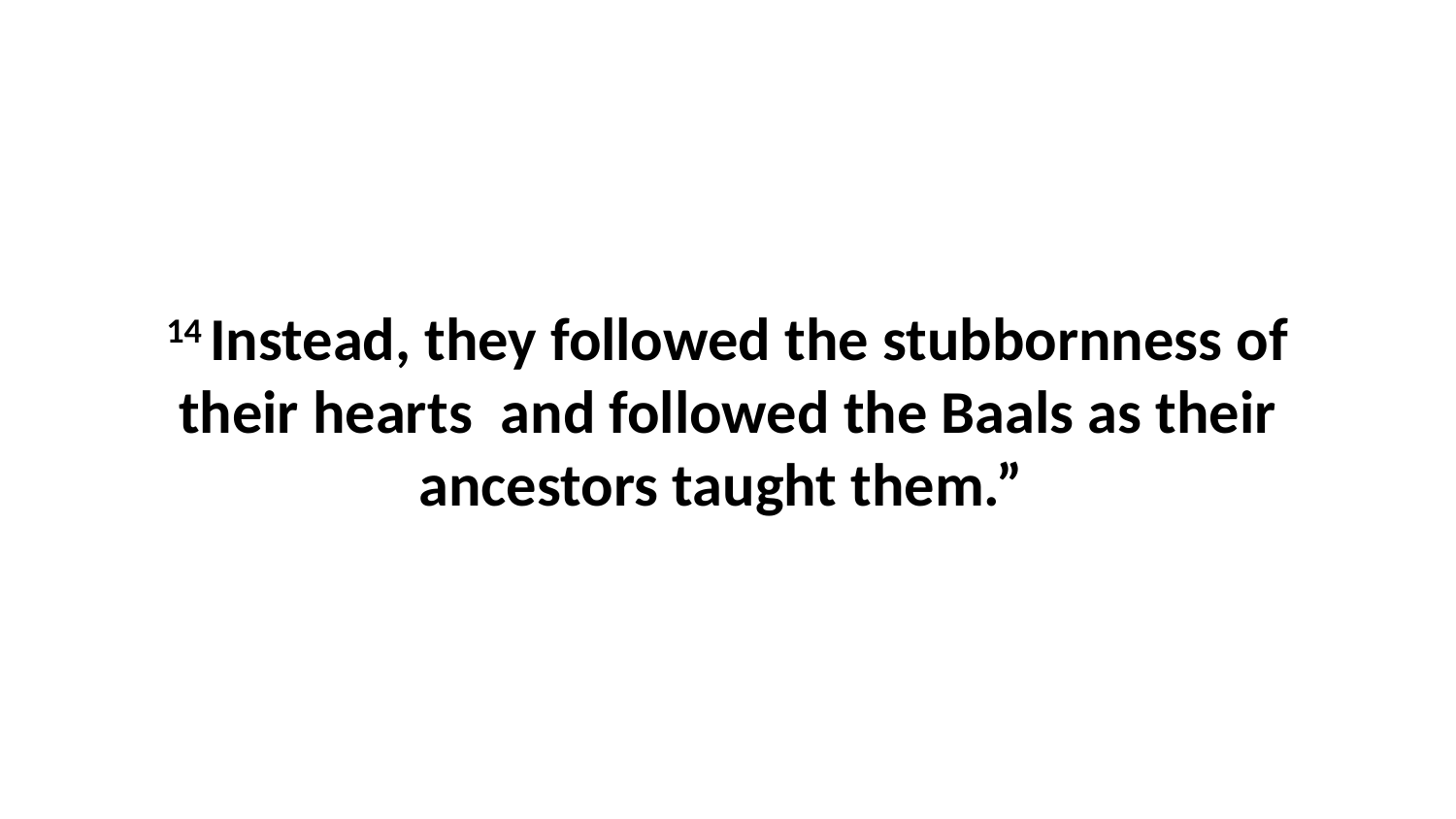

14 Instead, they followed the stubbornness of their hearts  and followed the Baals as their ancestors taught them.”